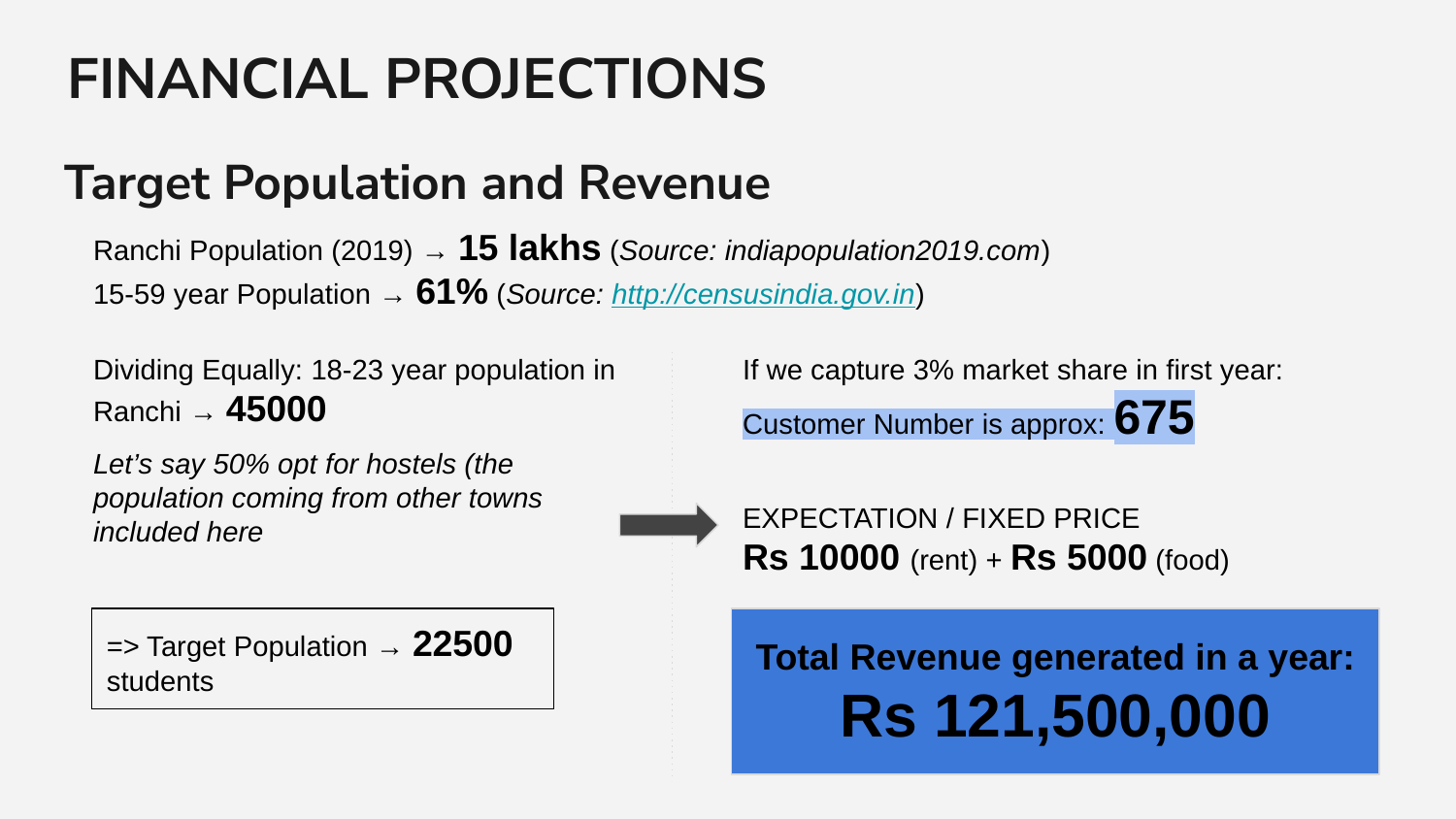

# FINANCIAL PROJECTIONS
Target Population and Revenue
Ranchi Population (2019) → 15 lakhs (Source: indiapopulation2019.com)
15-59 year Population → 61% (Source: http://censusindia.gov.in)

Dividing Equally: 18-23 year population in Ranchi → 45000
If we capture 3% market share in first year:
Customer Number is approx: 675
Let’s say 50% opt for hostels (the population coming from other towns included here
EXPECTATION / FIXED PRICE
Rs 10000 (rent) + Rs 5000 (food)

=> Target Population → 22500 students
Total Revenue generated in a year:
Rs 121,500,000